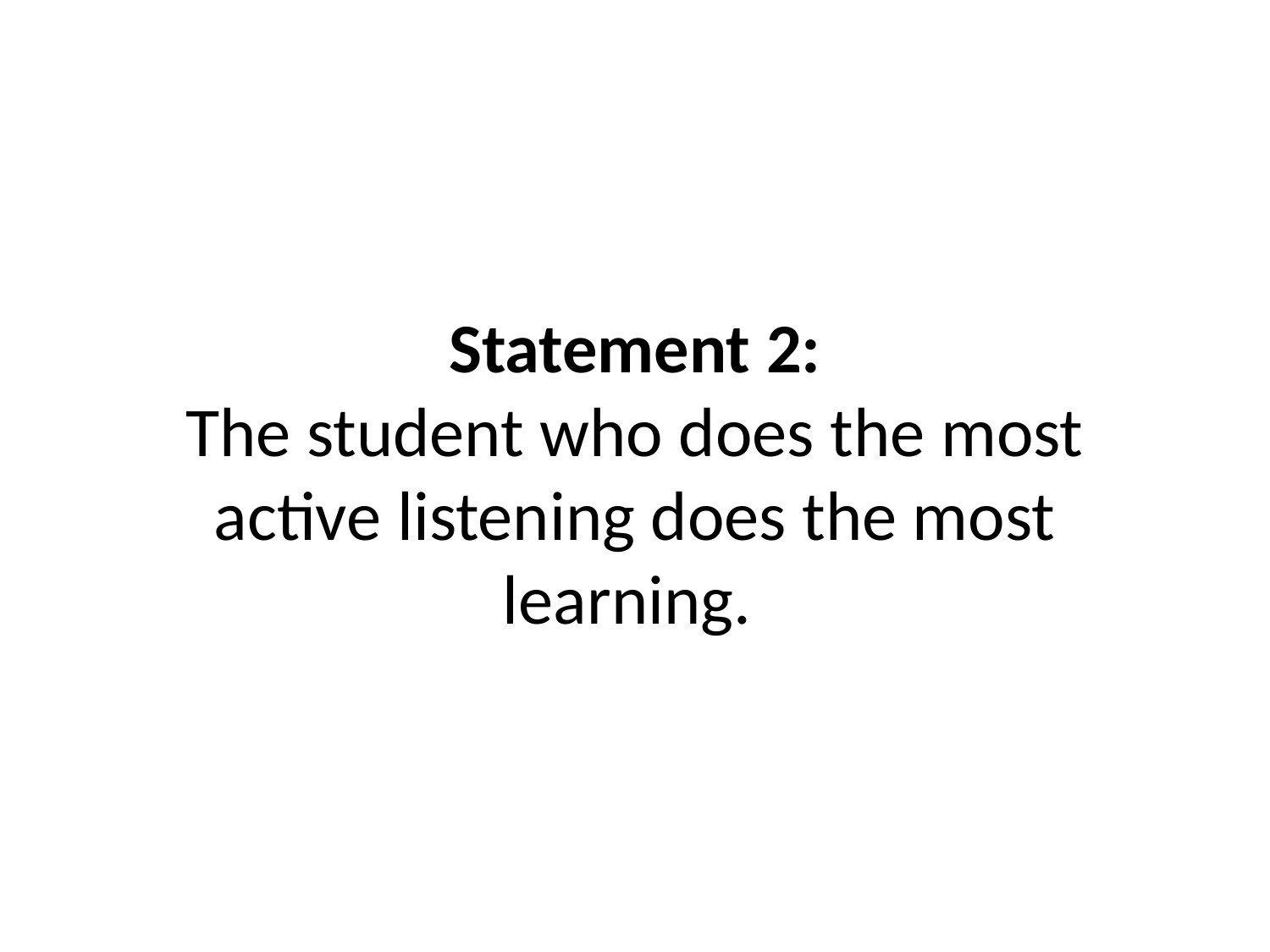

# Statement 2: The student who does the most active listening does the most learning.